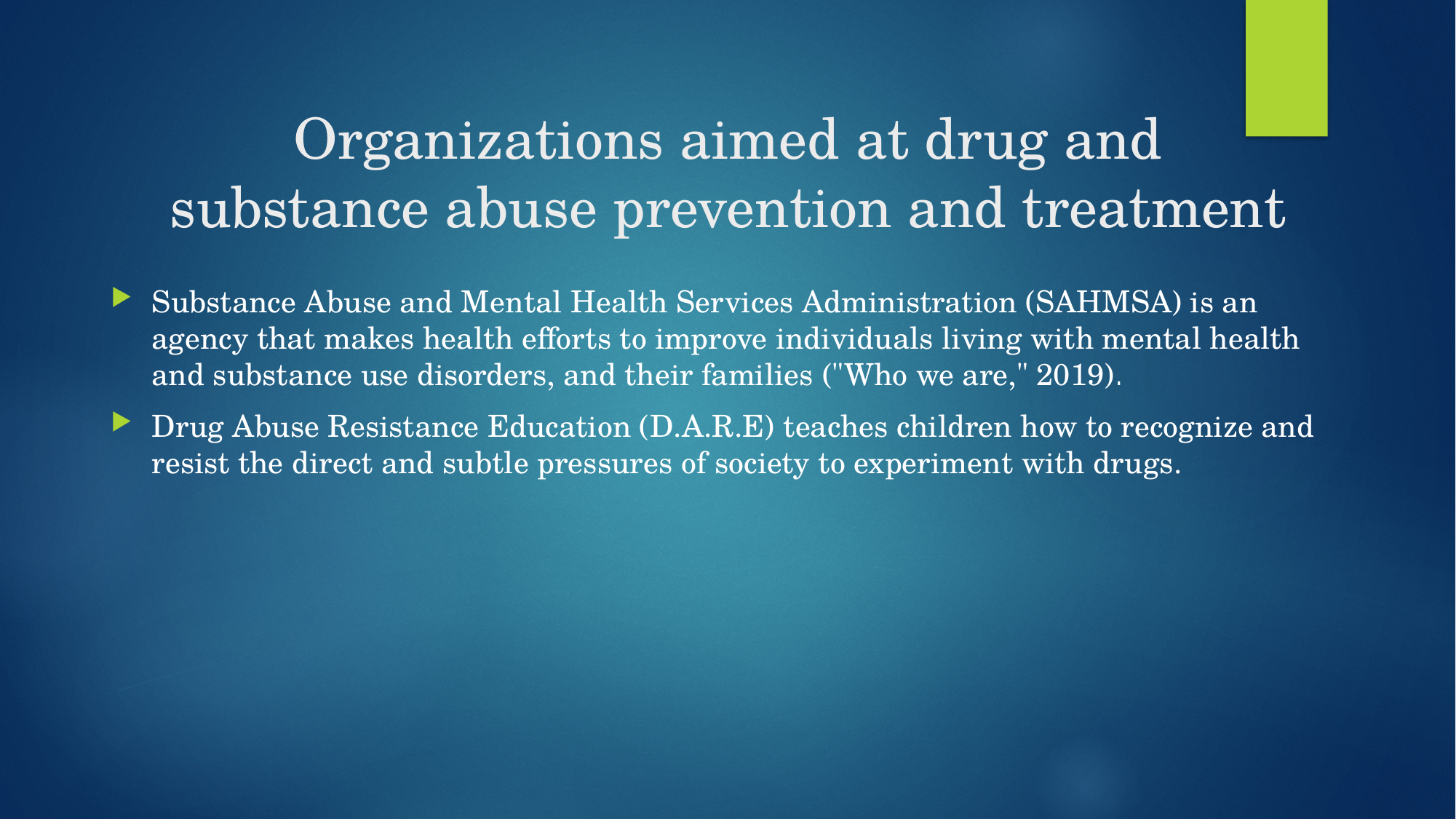

# Organizations aimed at drug and substance abuse prevention and treatment

Substance Abuse and Mental Health Services Administration (SAHMSA) is an agency that makes health efforts to improve individuals living with mental health and substance use disorders, and their families ("Who we are," 2019).
Drug Abuse Resistance Education (D.A.R.E) teaches children how to recognize and resist the direct and subtle pressures of society to experiment with drugs.